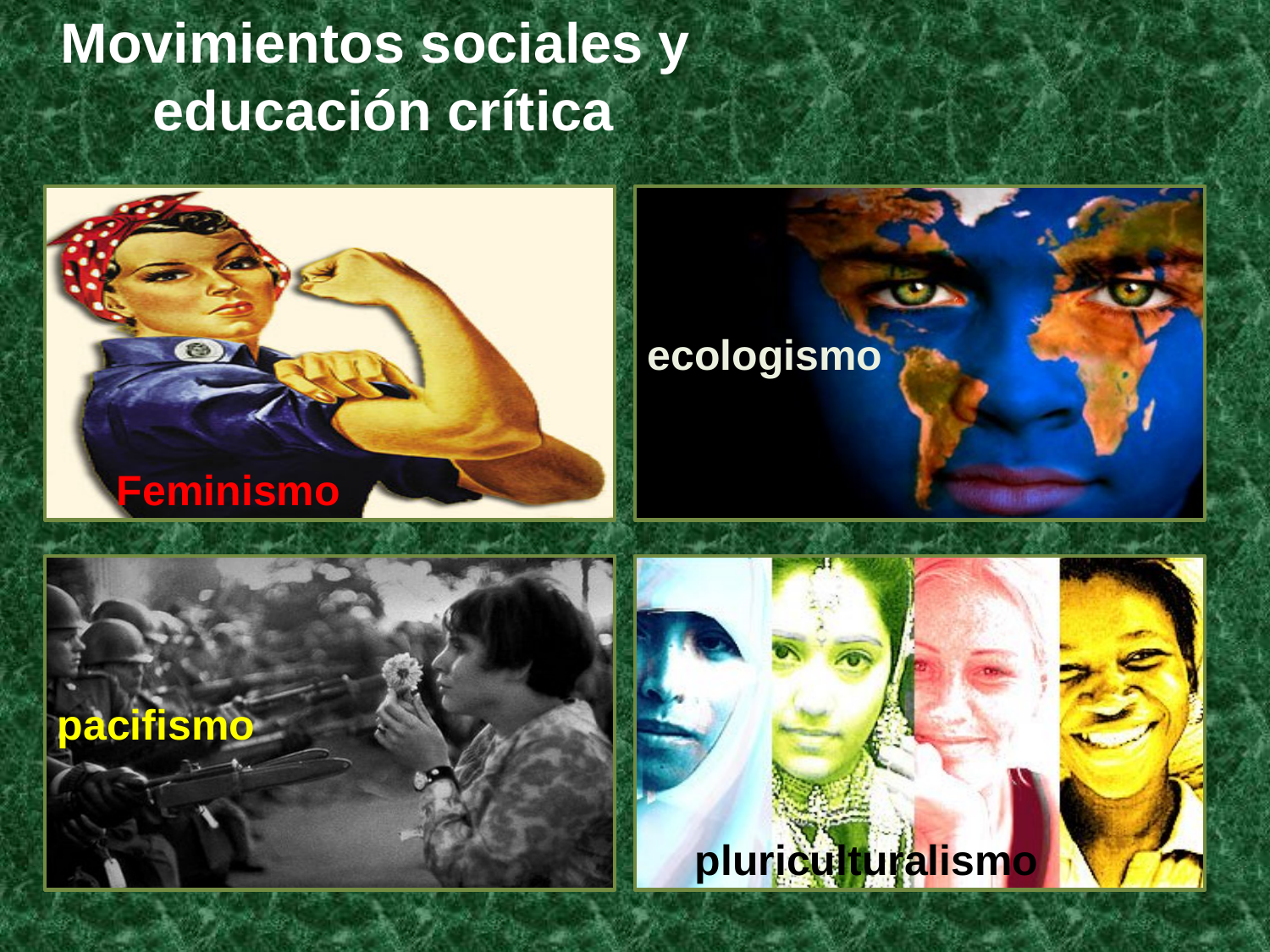

Movimientos sociales y
educación crítica

     Feminismo

ecologismo

pacifismo

    pluriculturalismo